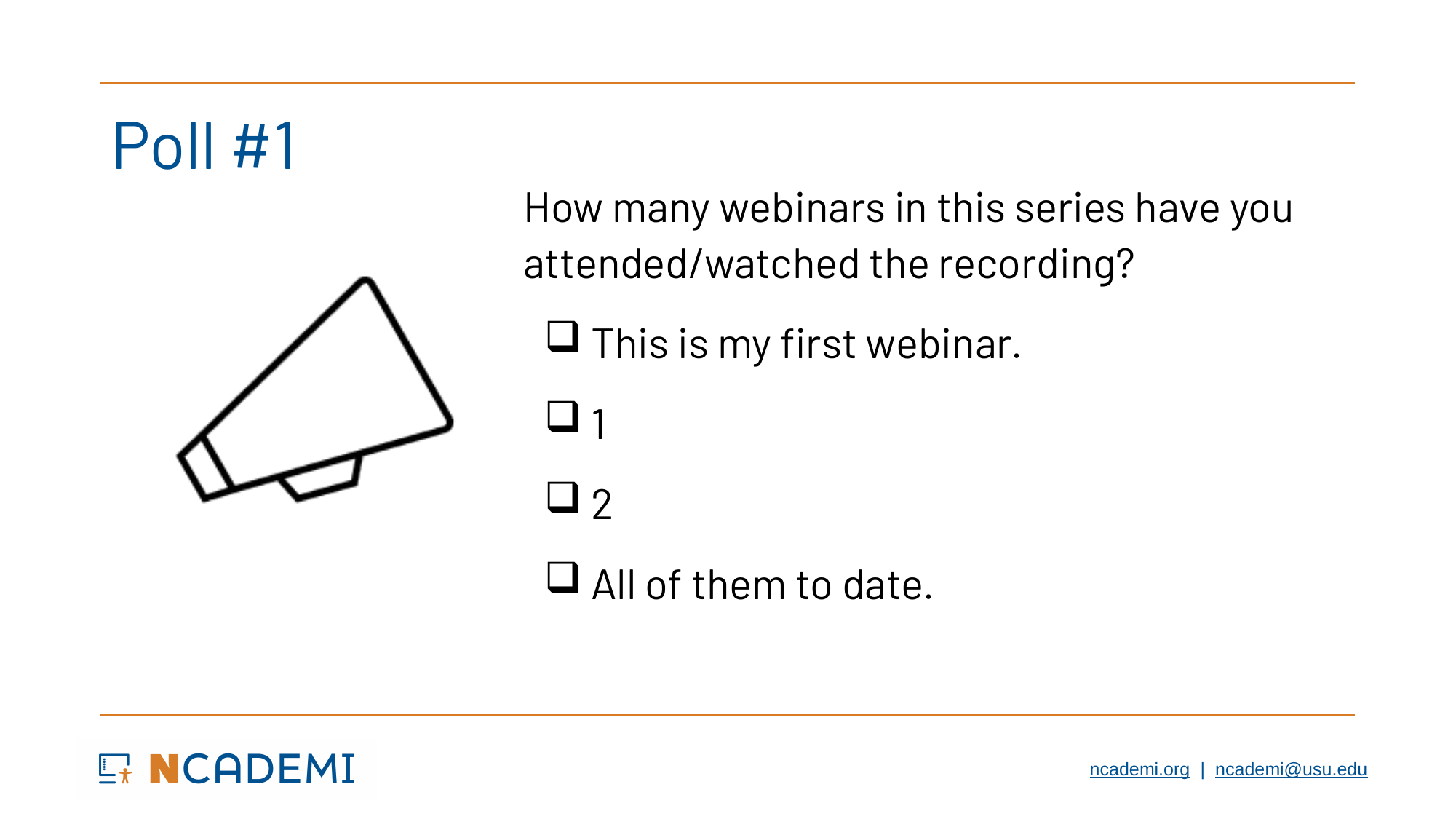

# Poll #1
How many webinars in this series have you attended/watched the recording?
 This is my first webinar.
 1
 2
 All of them to date.